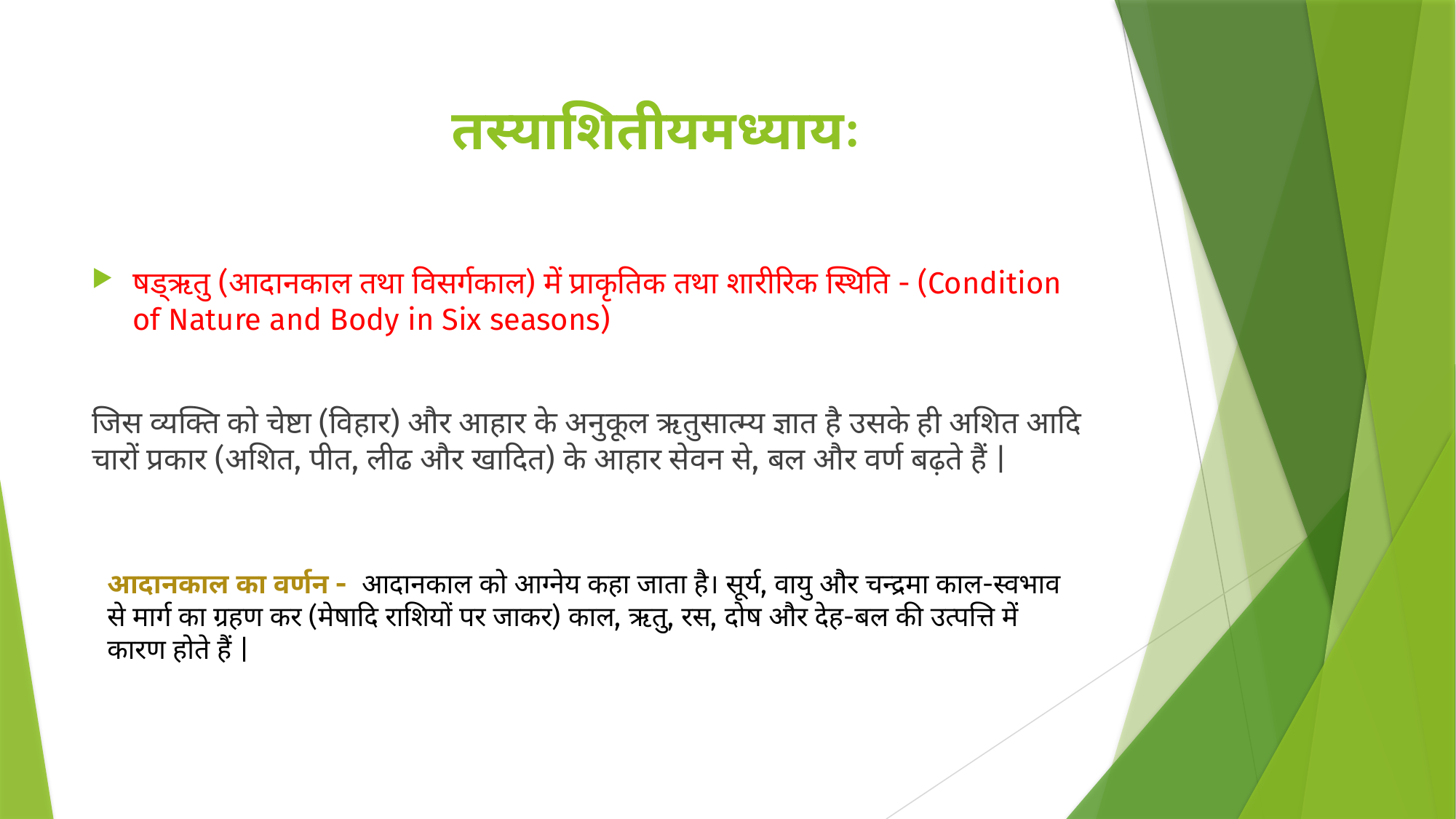

# तस्याशितीयमध्यायः
षड्ऋतु (आदानकाल तथा विसर्गकाल) में प्राकृतिक तथा शारीरिक स्थिति - (Condition of Nature and Body in Six seasons)

जिस व्यक्ति को चेष्टा (विहार) और आहार के अनुकूल ऋतुसात्म्य ज्ञात है उसके ही अशित आदि चारों प्रकार (अशित, पीत, लीढ और खादित) के आहार सेवन से, बल और वर्ण बढ़ते हैं |

आदानकाल का वर्णन -  आदानकाल को आग्नेय कहा जाता है। सूर्य, वायु और चन्द्रमा काल-स्वभाव से मार्ग का ग्रहण कर (मेषादि राशियों पर जाकर) काल, ऋतु, रस, दोष और देह-बल की उत्पत्ति में कारण होते हैं |